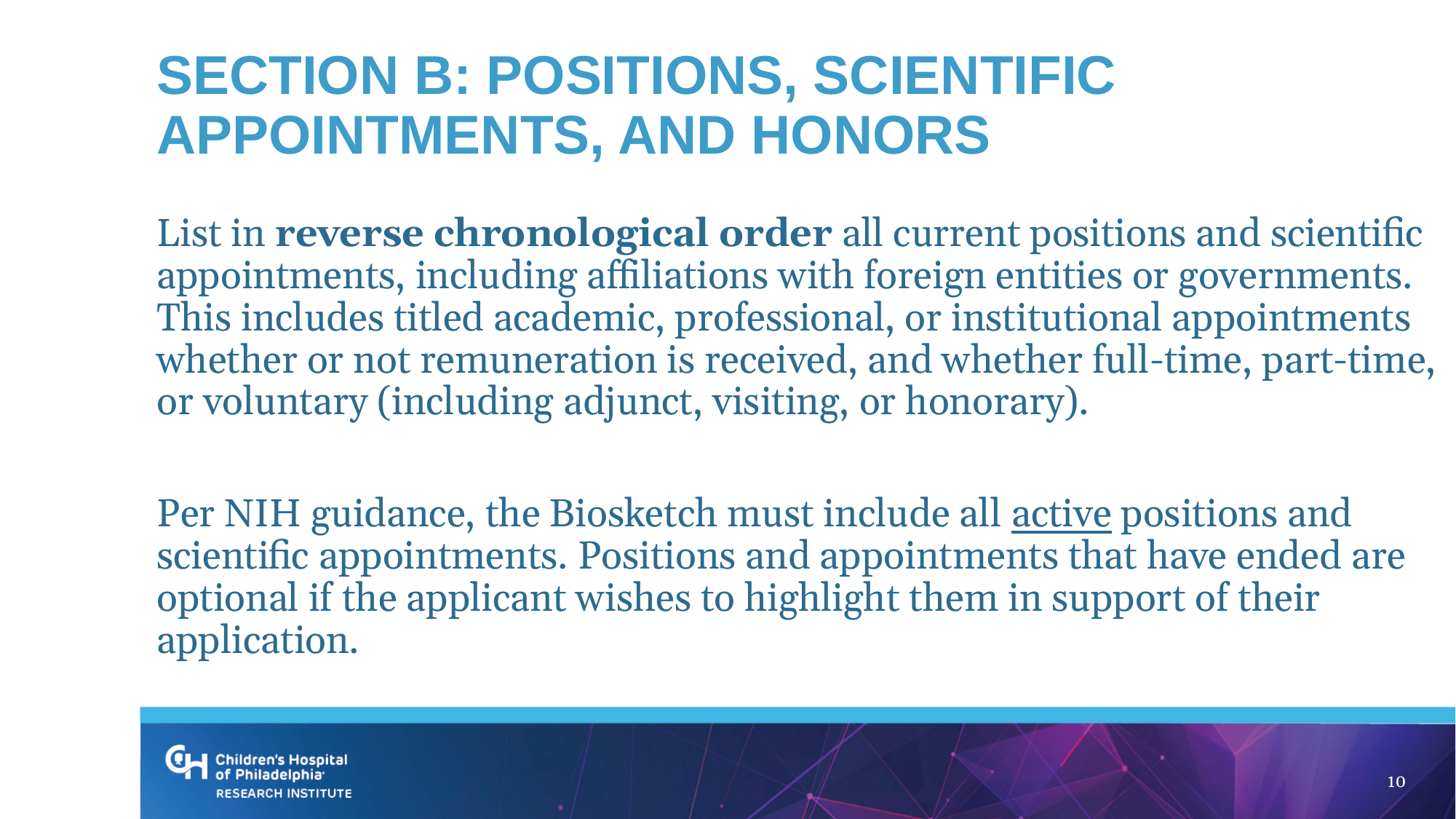

# Section B: Positions, scientific appointments, and honors
List in reverse chronological order all current positions and scientific appointments, including affiliations with foreign entities or governments. This includes titled academic, professional, or institutional appointments whether or not remuneration is received, and whether full-time, part-time, or voluntary (including adjunct, visiting, or honorary).

Per NIH guidance, the Biosketch must include all active positions and scientific appointments. Positions and appointments that have ended are optional if the applicant wishes to highlight them in support of their application.
10